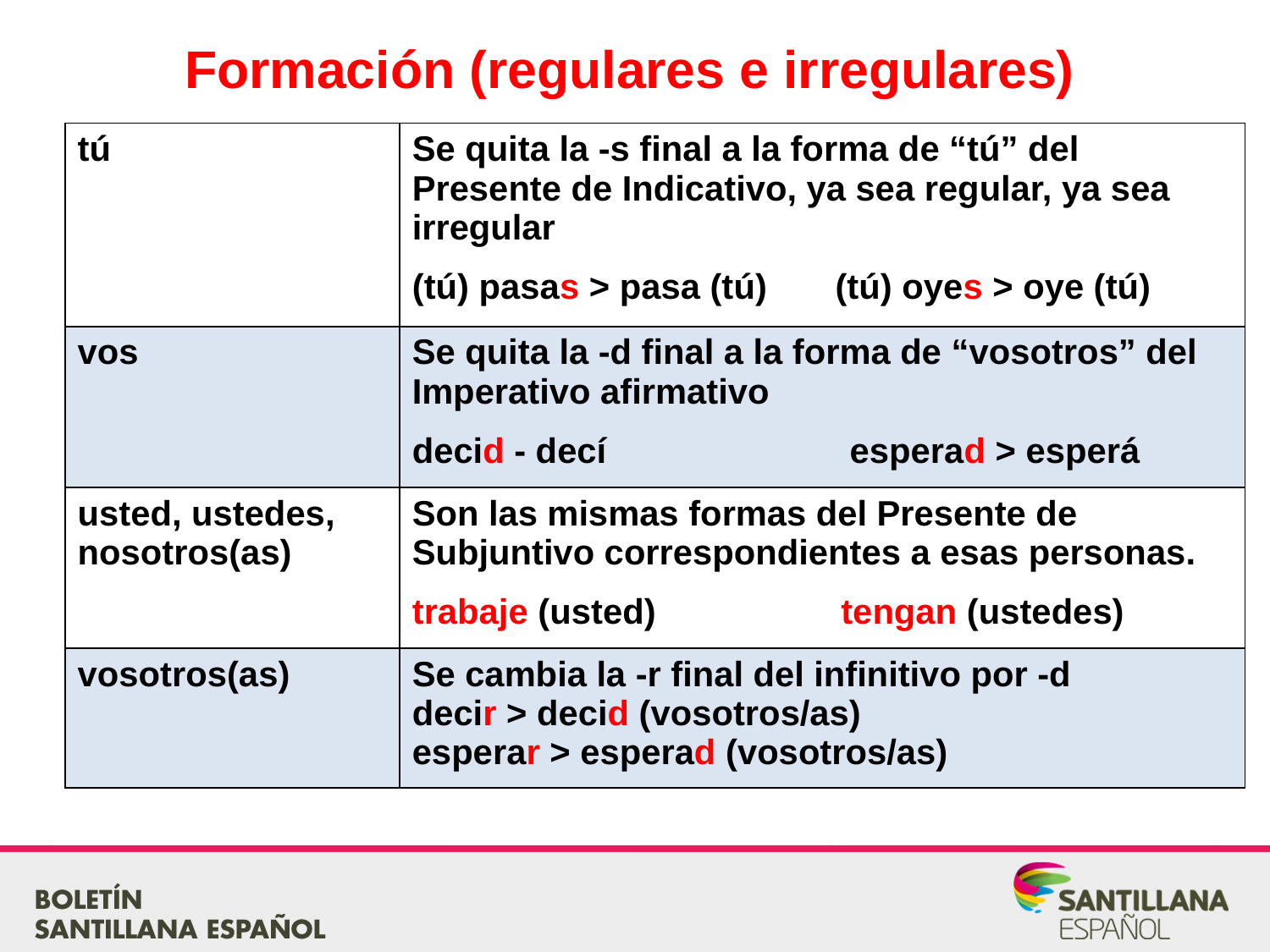

Formación (regulares e irregulares)
| tú | Se quita la -s final a la forma de “tú” del Presente de Indicativo, ya sea regular, ya sea irregular (tú) pasas > pasa (tú) (tú) oyes > oye (tú) |
| --- | --- |
| vos | Se quita la -d final a la forma de “vosotros” del Imperativo afirmativo decid - decí esperad > esperá |
| usted, ustedes, nosotros(as) | Son las mismas formas del Presente de Subjuntivo correspondientes a esas personas. trabaje (usted) tengan (ustedes) |
| vosotros(as) | Se cambia la -r final del infinitivo por -d decir > decid (vosotros/as) esperar > esperad (vosotros/as) |